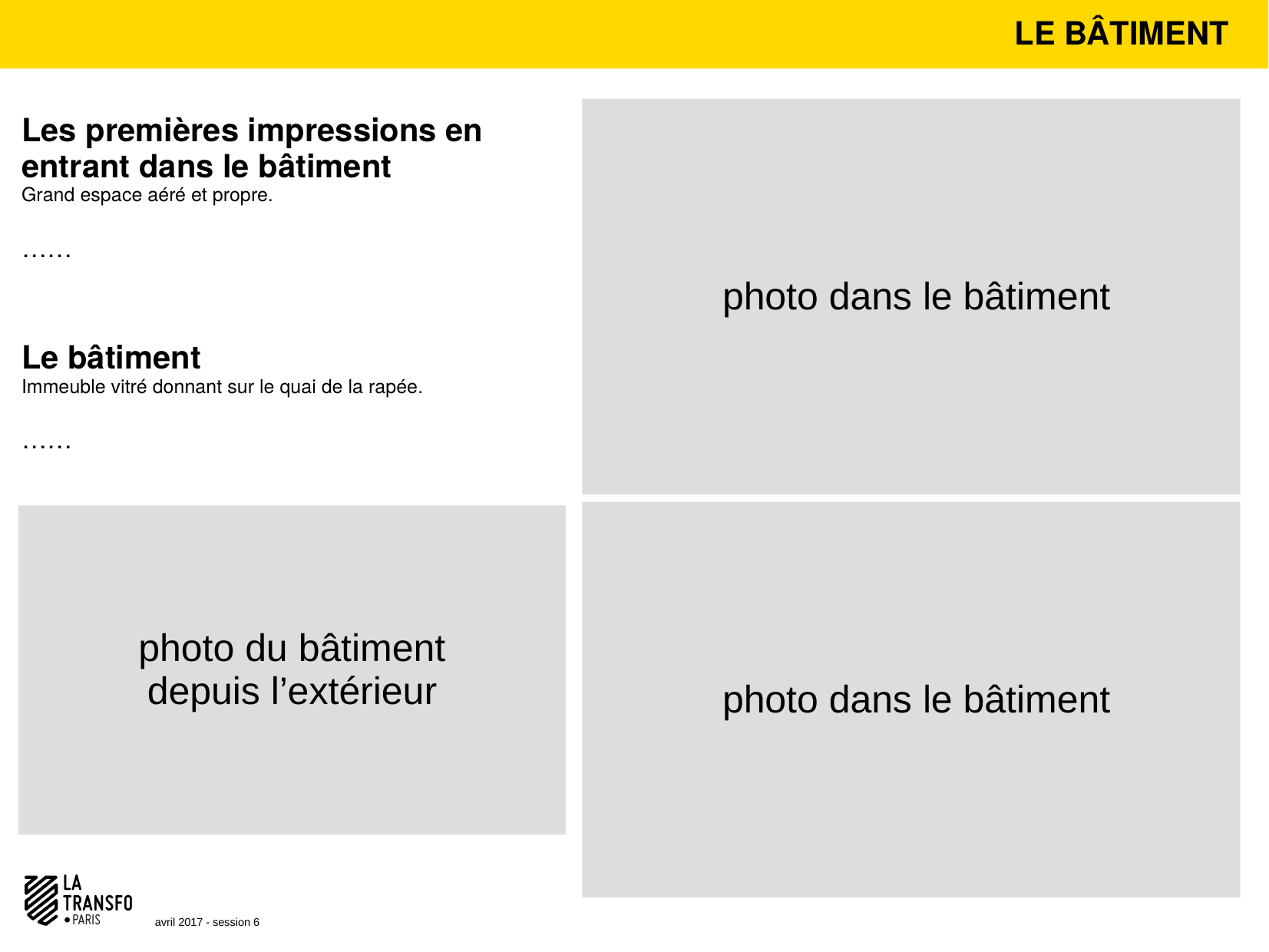

LE BÂTIMENT
 photo dans le bâtiment
Les premières impressions en entrant dans le bâtiment
Grand espace aéré et propre.

……
Le bâtiment
Immeuble vitré donnant sur le quai de la rapée.

……
 photo dans le bâtiment
 photo du bâtiment
depuis l’extérieur